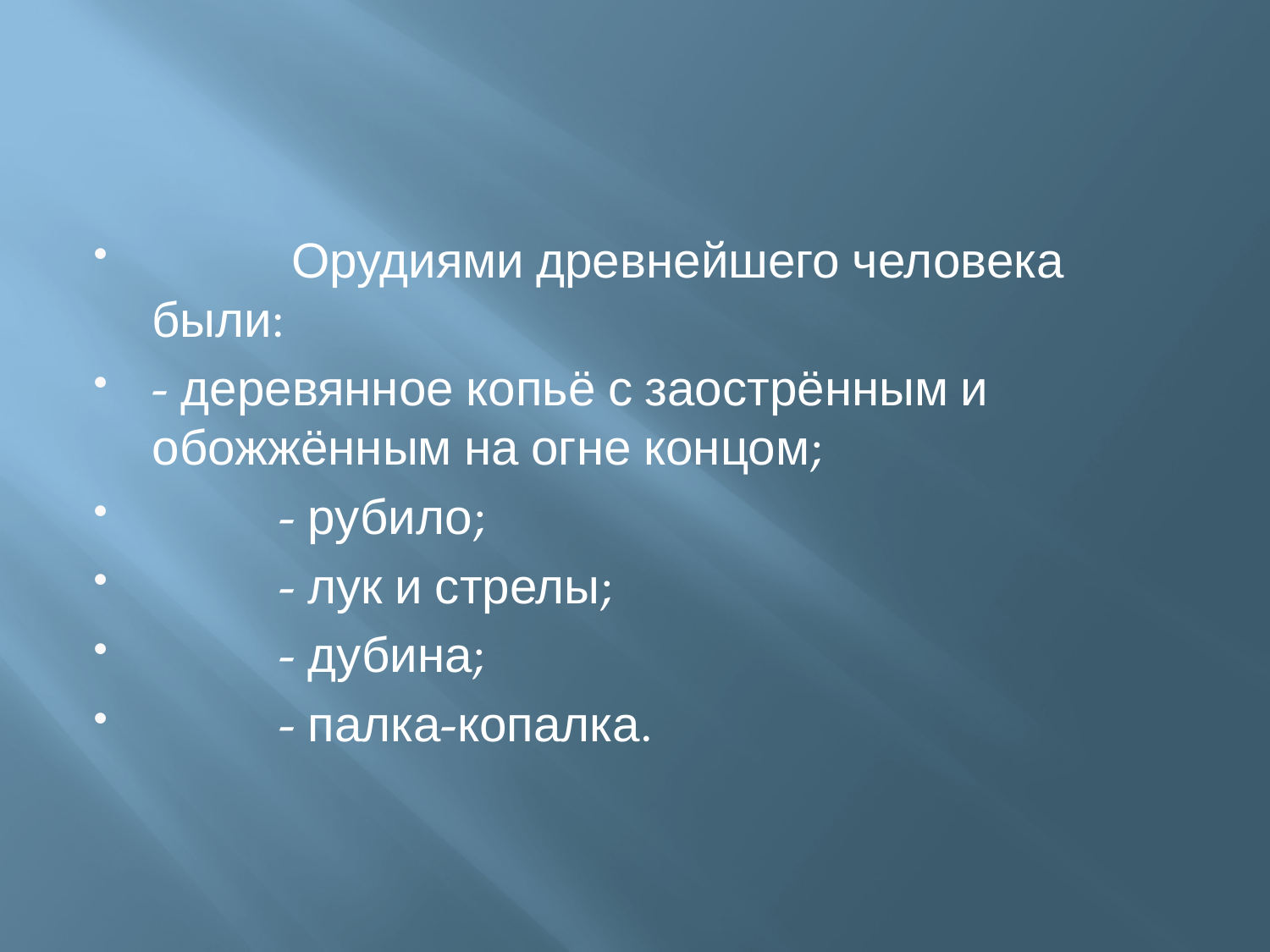

#
	 Орудиями древнейшего человека были:
- деревянное копьё с заострённым и обожжённым на огне концом;
	- рубило;
	- лук и стрелы;
	- дубина;
	- палка-копалка.